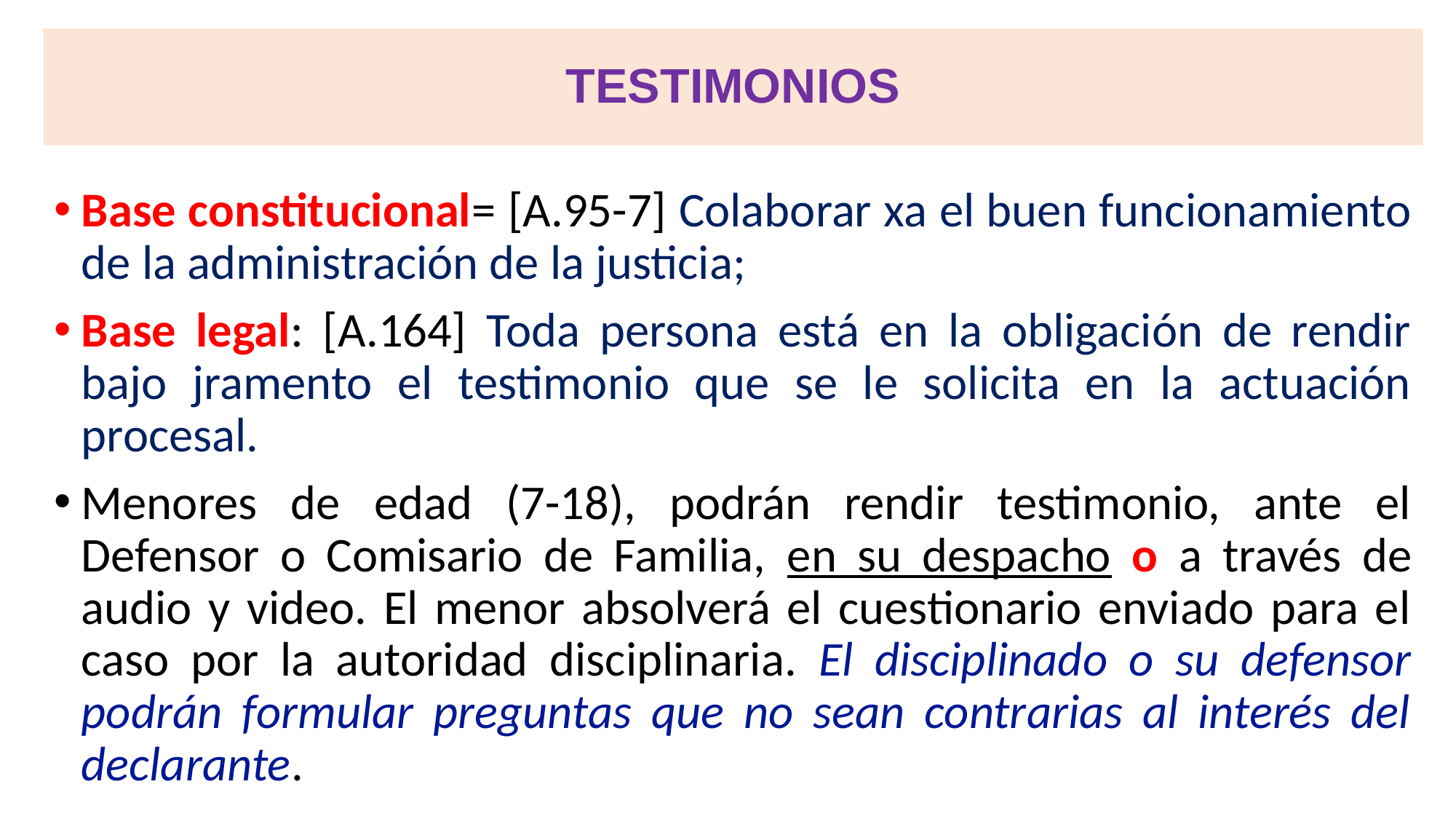

# TESTIMONIOS
Base constitucional= [A.95-7] Colaborar xa el buen funcionamiento de la administración de la justicia;
Base legal: [A.164] Toda persona está en la obligación de rendir bajo jramento el testimonio que se le solicita en la actuación procesal.
Menores de edad (7-18), podrán rendir testimonio, ante el Defensor o Comisario de Familia, en su despacho o a través de audio y video. El menor absolverá el cuestionario enviado para el caso por la autoridad disciplinaria. El disciplinado o su defensor podrán formular preguntas que no sean contrarias al interés del declarante.